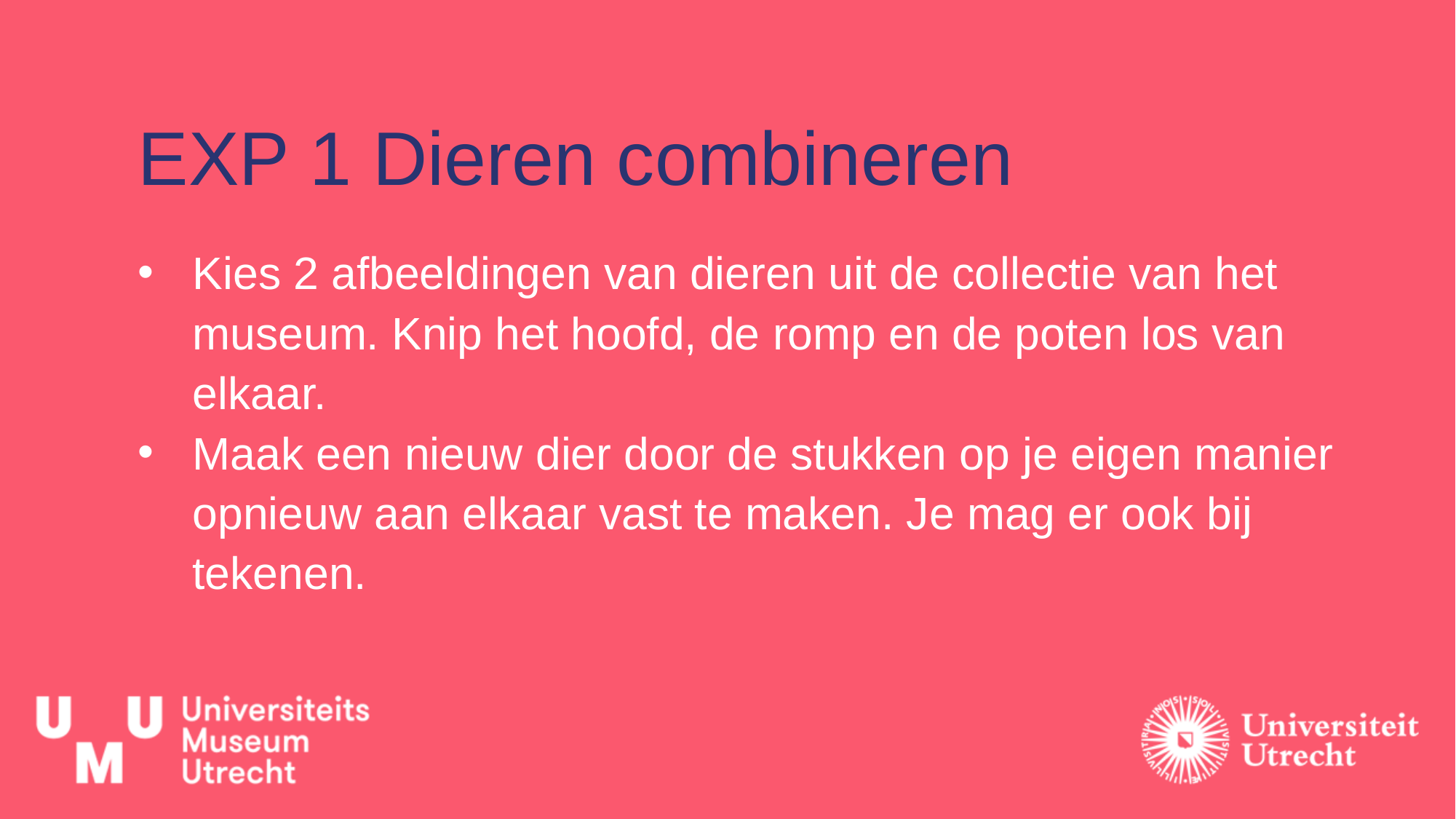

# EXP 1 Dieren combineren
Kies 2 afbeeldingen van dieren uit de collectie van het museum. Knip het hoofd, de romp en de poten los van elkaar.
Maak een nieuw dier door de stukken op je eigen manier opnieuw aan elkaar vast te maken. Je mag er ook bij tekenen.